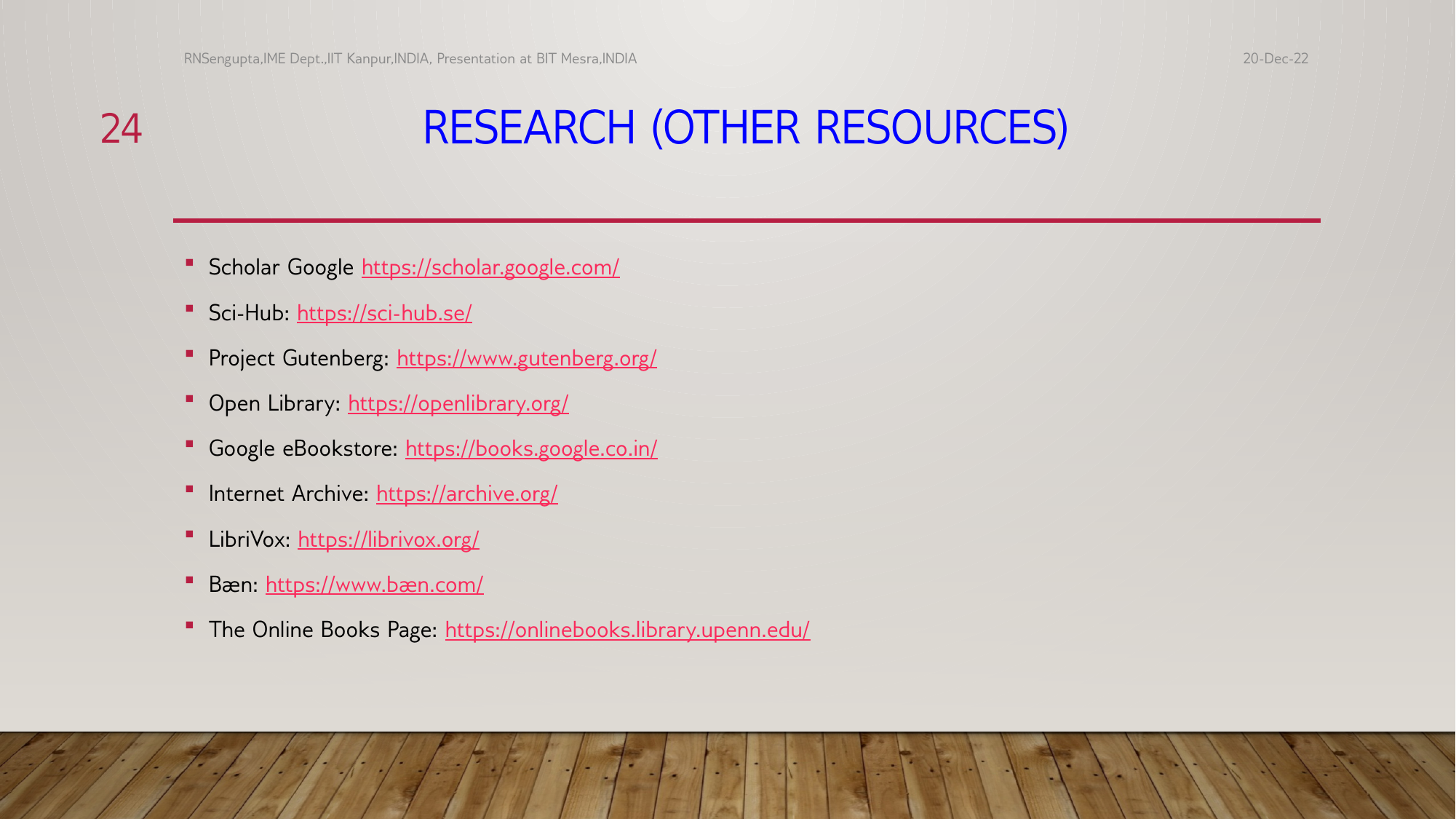

RNSengupta,IME Dept.,IIT Kanpur,INDIA, Presentation at BIT Mesra,INDIA
20-Dec-22
24
# Research (Other Resources)
Scholar Google https://scholar.google.com/
Sci-Hub: https://sci-hub.se/
Project Gutenberg: https://www.gutenberg.org/
Open Library: https://openlibrary.org/
Google eBookstore: https://books.google.co.in/
Internet Archive: https://archive.org/
LibriVox: https://librivox.org/
Baen: https://www.baen.com/
The Online Books Page: https://onlinebooks.library.upenn.edu/